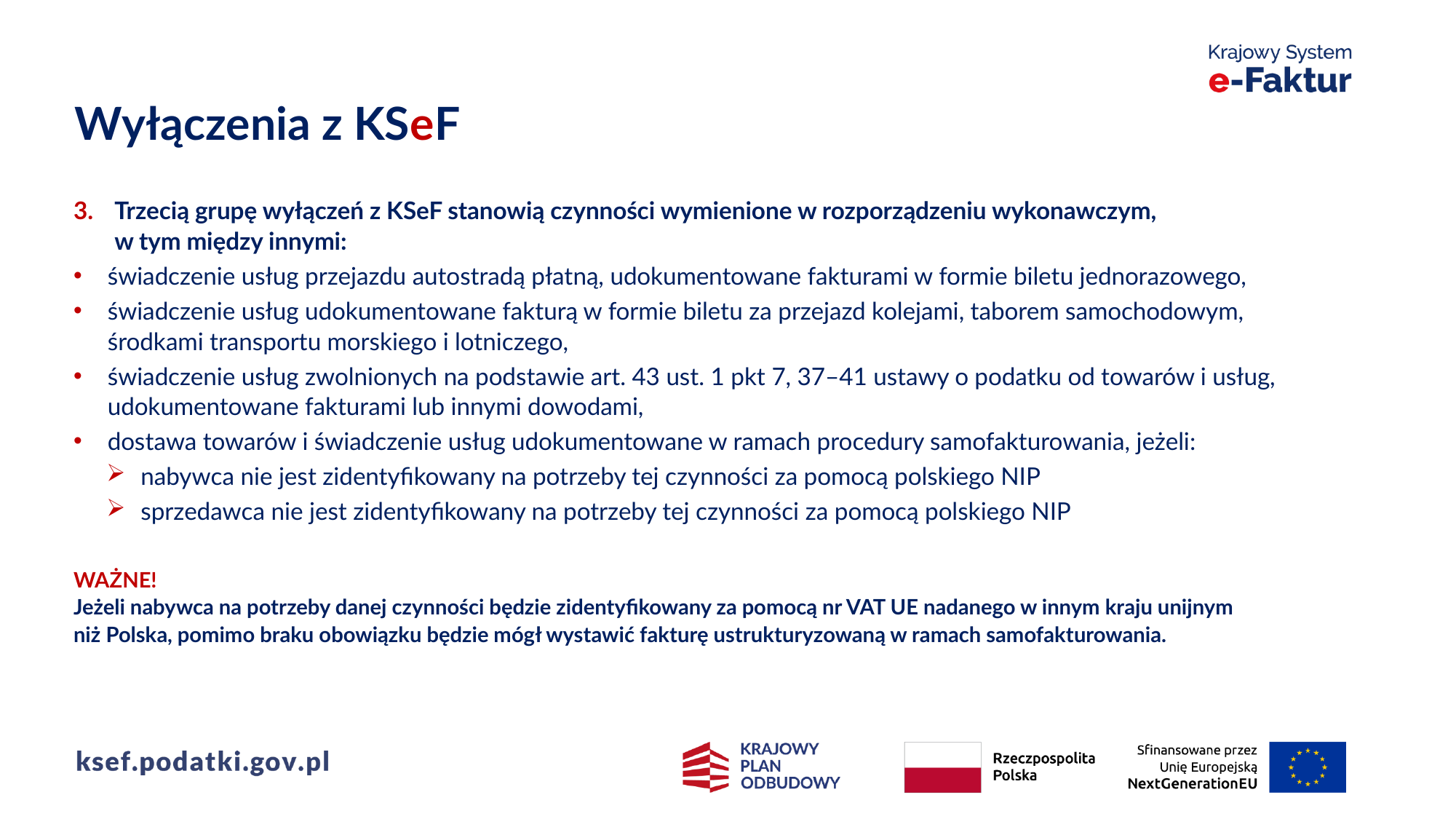

Wyłączenia z KSeF
Trzecią grupę wyłączeń z KSeF stanowią czynności wymienione w rozporządzeniu wykonawczym,
w tym między innymi:
świadczenie usług przejazdu autostradą płatną, udokumentowane fakturami w formie biletu jednorazowego,
świadczenie usług udokumentowane fakturą w formie biletu za przejazd kolejami, taborem samochodowym, środkami transportu morskiego i lotniczego,
świadczenie usług zwolnionych na podstawie art. 43 ust. 1 pkt 7, 37–41 ustawy o podatku od towarów i usług, udokumentowane fakturami lub innymi dowodami,
dostawa towarów i świadczenie usług udokumentowane w ramach procedury samofakturowania, jeżeli:
nabywca nie jest zidentyfikowany na potrzeby tej czynności za pomocą polskiego NIP
sprzedawca nie jest zidentyfikowany na potrzeby tej czynności za pomocą polskiego NIP

WAŻNE!
Jeżeli nabywca na potrzeby danej czynności będzie zidentyfikowany za pomocą nr VAT UE nadanego w innym kraju unijnym
niż Polska, pomimo braku obowiązku będzie mógł wystawić fakturę ustrukturyzowaną w ramach samofakturowania.